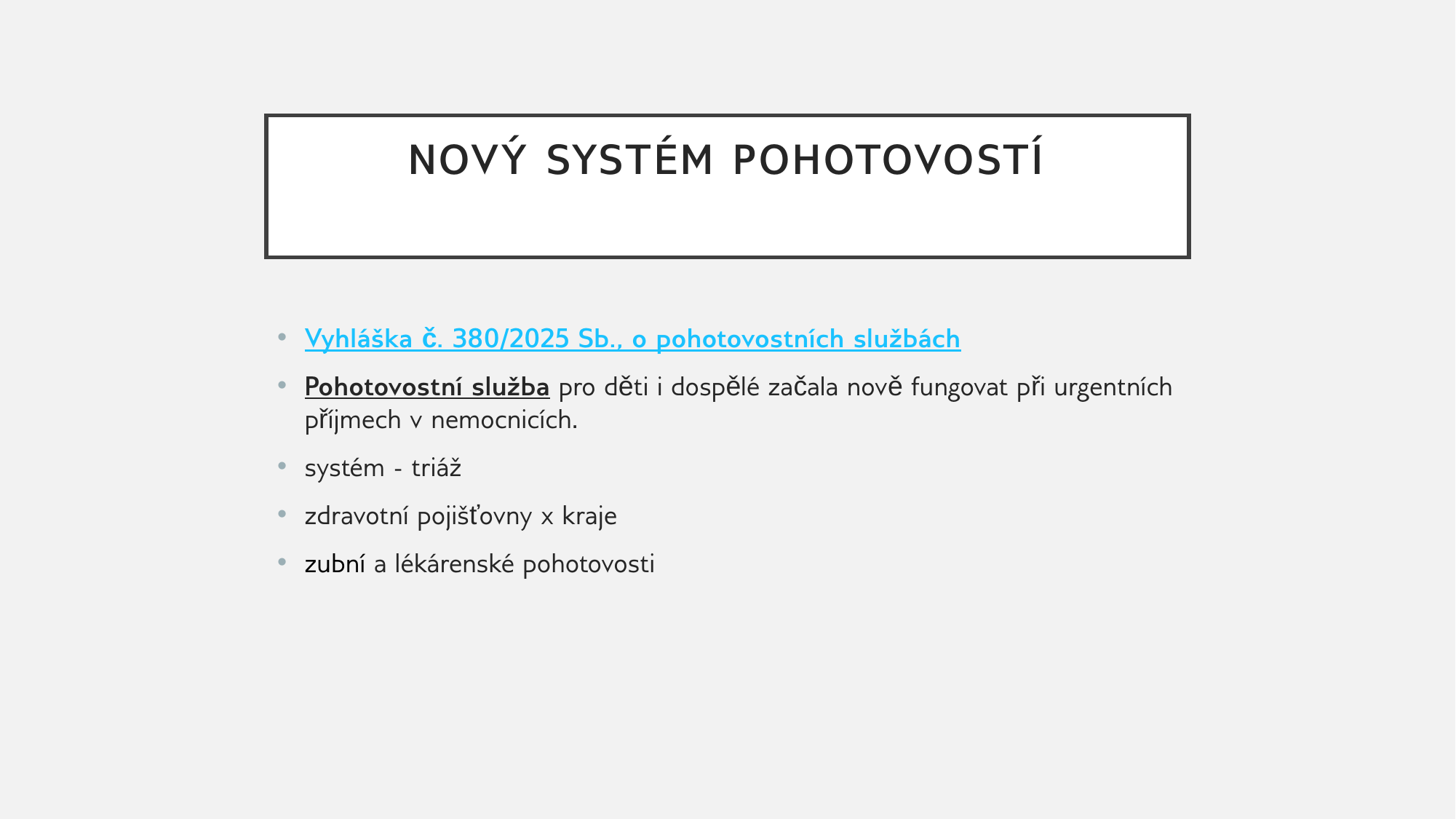

# Nový systém pohotovostí
Vyhláška č. 380/2025 Sb., o pohotovostních službách
Pohotovostní služba pro děti i dospělé začala nově fungovat při urgentních příjmech v nemocnicích.
systém - triáž
zdravotní pojišťovny x kraje
zubní a lékárenské pohotovosti